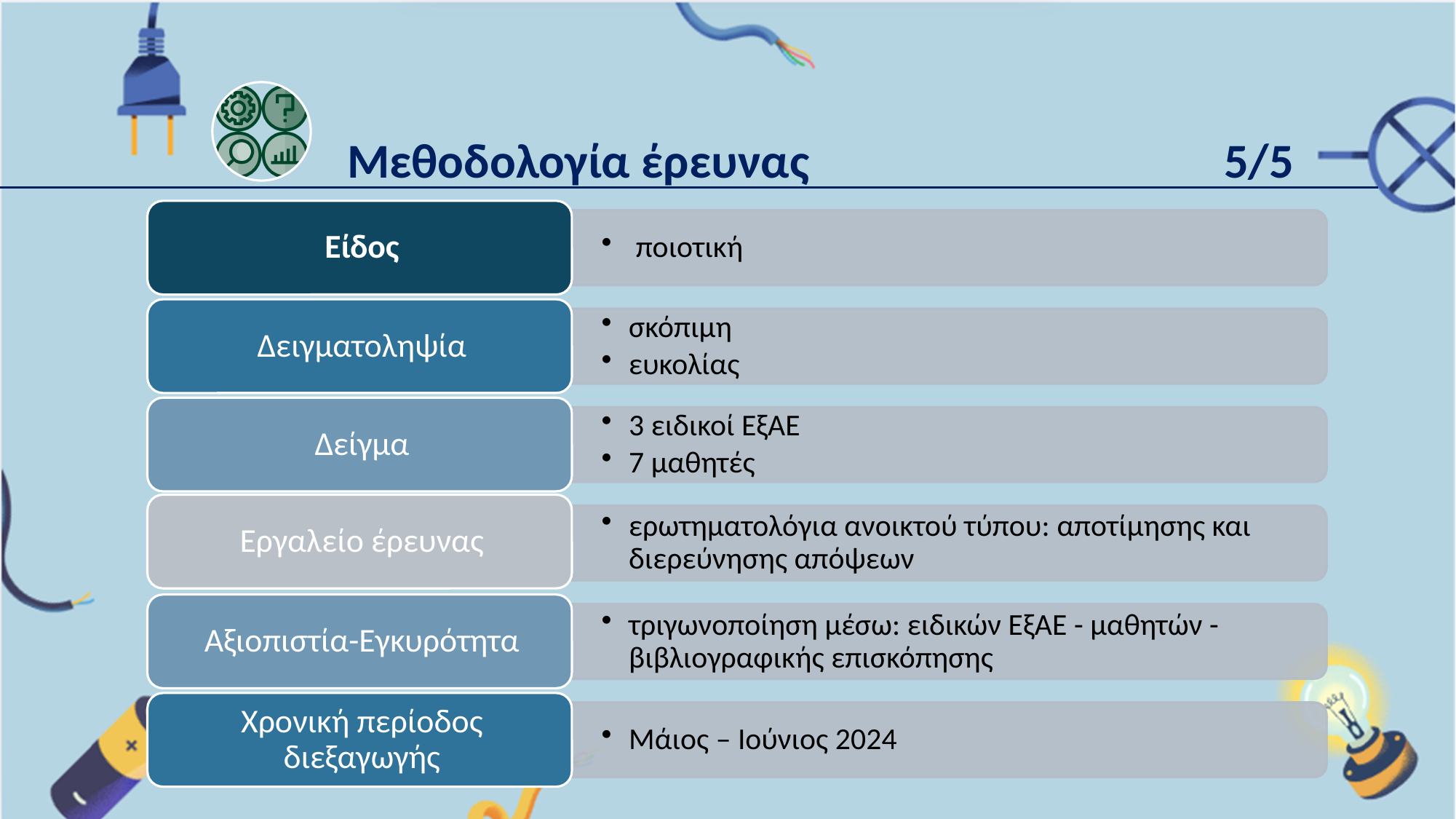

Μεθοδολογία έρευνας                                      5/5
 ποιοτική
Είδος
σκόπιμη
ευκολίας
Δειγματοληψία
3 ειδικοί ΕξΑΕ
7 μαθητές
Δείγμα
ερωτηματολόγια ανοικτού τύπου: αποτίμησης και διερεύνησης απόψεων
Εργαλείο έρευνας
τριγωνοποίηση μέσω: ειδικών ΕξΑΕ - μαθητών - βιβλιογραφικής επισκόπησης
Αξιοπιστία-Εγκυρότητα
Μάιος – Ιούνιος 2024
Χρονική περίοδος διεξαγωγής